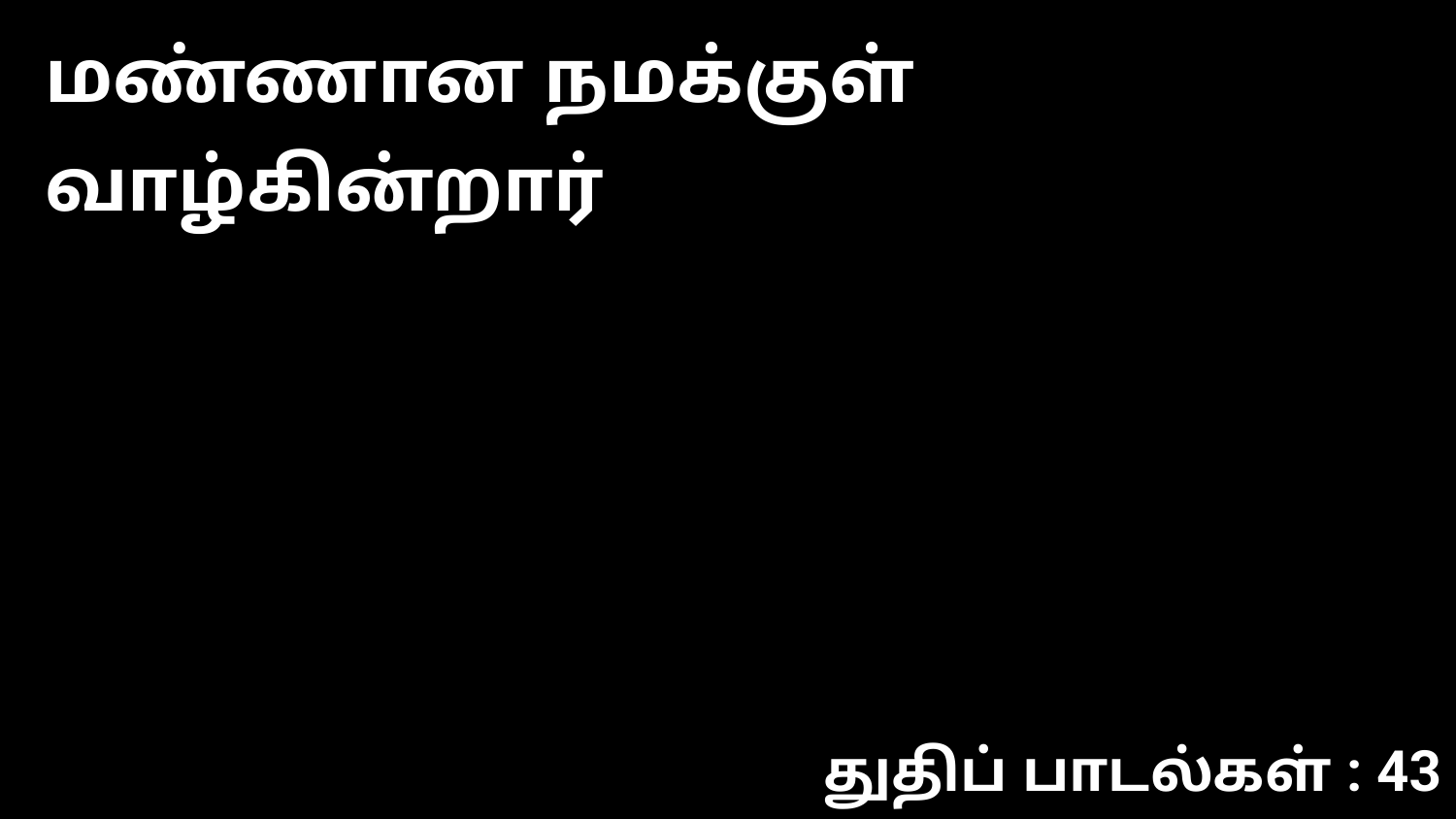

மண்ணான நமக்குள் வாழ்கின்றார்
துதிப் பாடல்கள் : 43